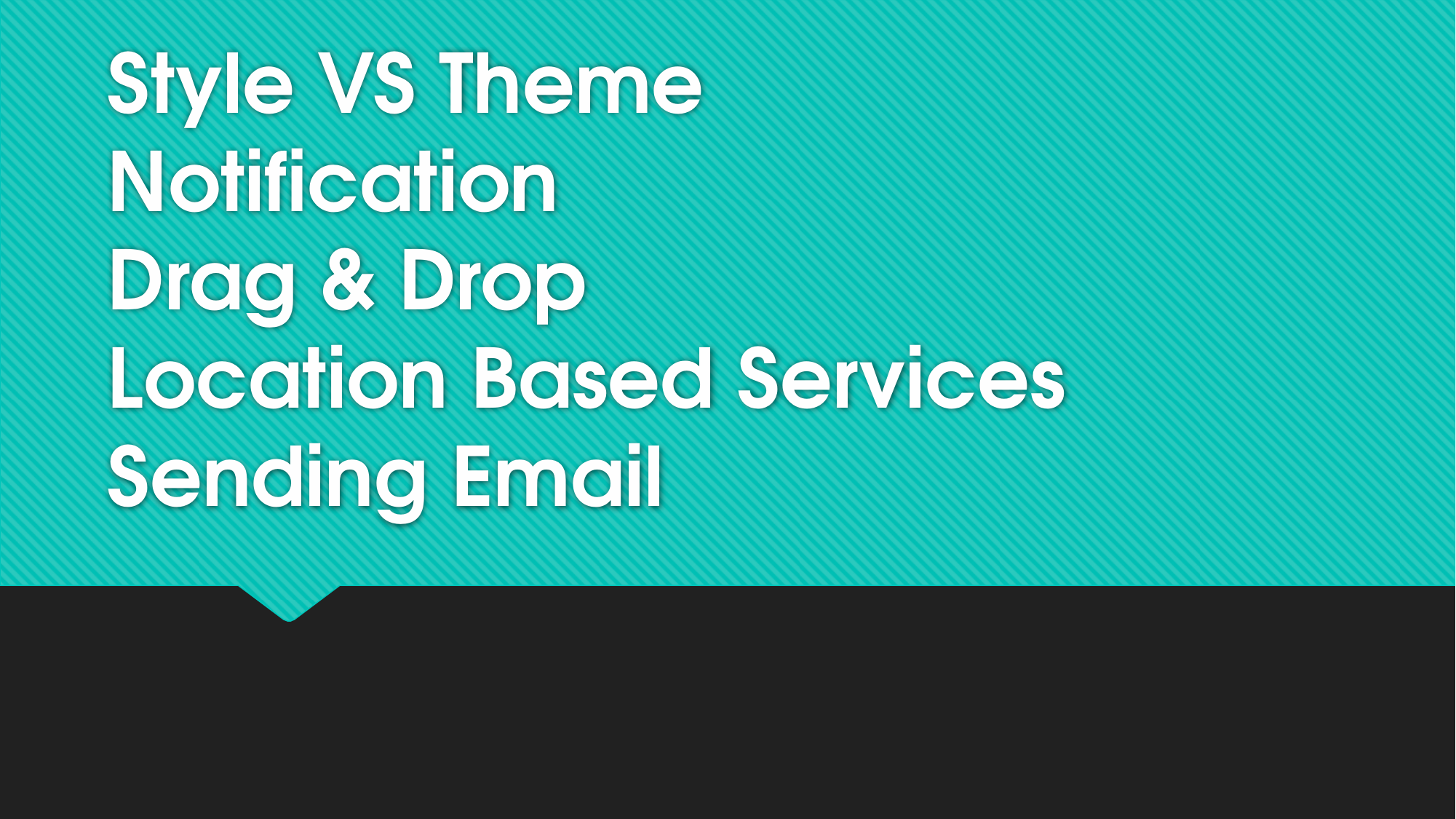

# Style VS Theme Notification Drag & Drop Location Based Services Sending Email